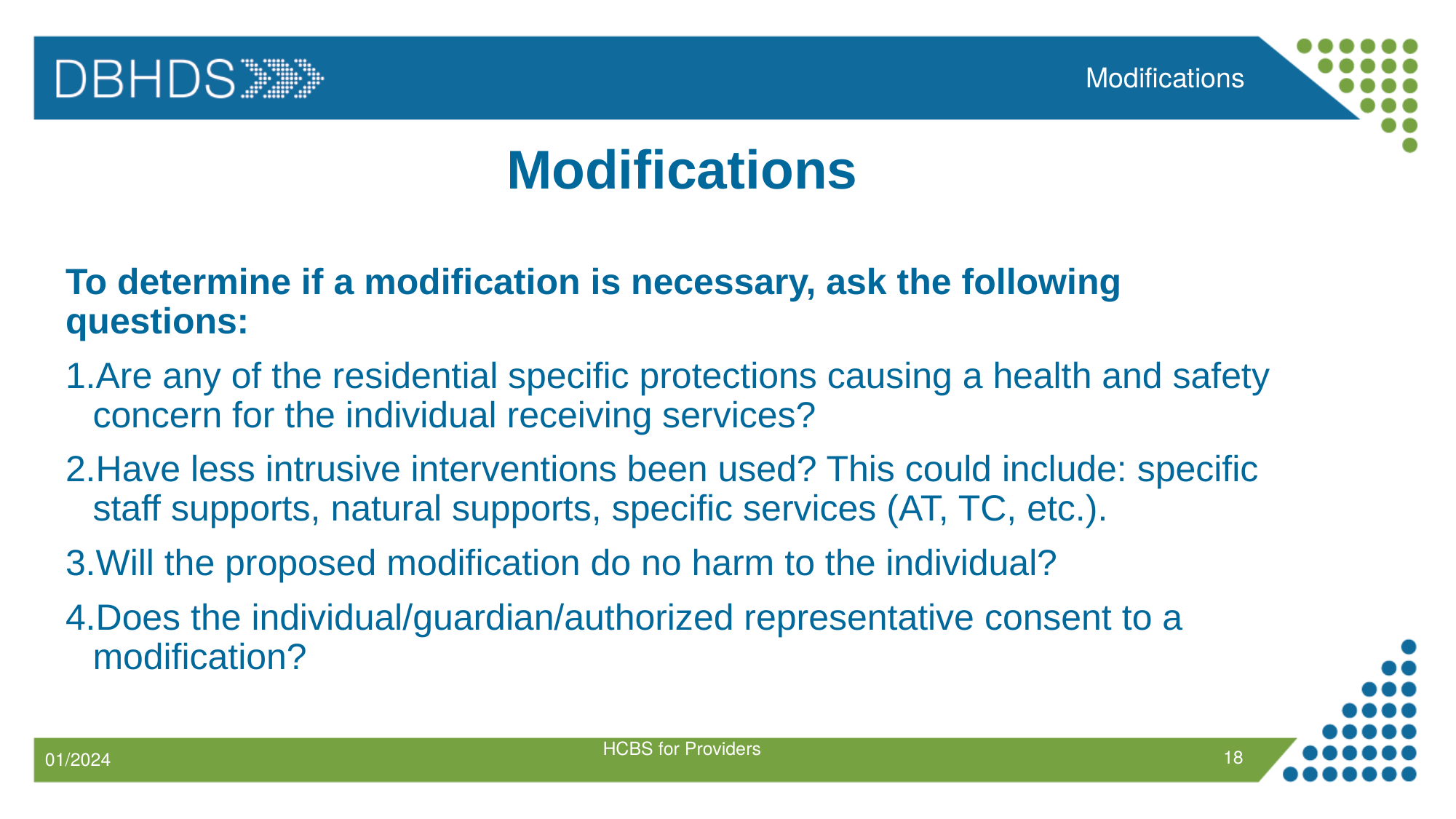

Modifications
# Modifications

To determine if a modification is necessary, ask the following questions: ​
Are any of the residential specific protections causing a health and safety concern for the individual receiving services? ​
Have less intrusive interventions been used? This could include: specific staff supports, natural supports, specific services (AT, TC, etc.).​
Will the proposed modification do no harm to the individual? ​
Does the individual/guardian/authorized representative consent to a modification? ​

HCBS for Providers

18
01/2024